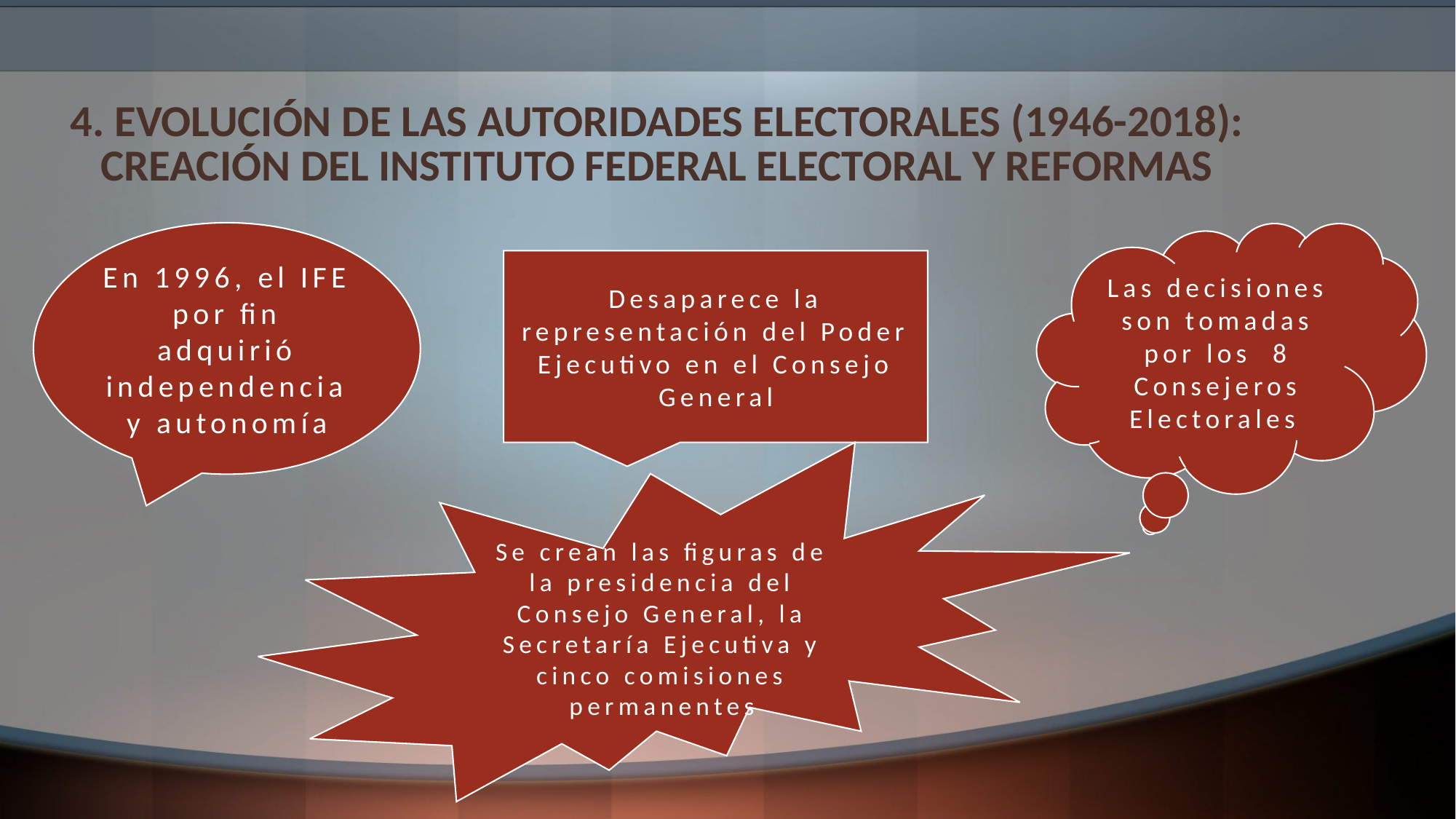

# 4. EVOLUCIÓN DE LAS AUTORIDADES ELECTORALES (1946-2018): CREACIÓN DEL INSTITUTO FEDERAL ELECTORAL Y REFORMAS
En 1996, el IFE por fin adquirió independencia y autonomía
Las decisiones son tomadas por los  8 Consejeros Electorales
Desaparece la representación del Poder Ejecutivo en el Consejo General
Se crean las figuras de la presidencia del Consejo General, la Secretaría Ejecutiva y cinco comisiones permanentes